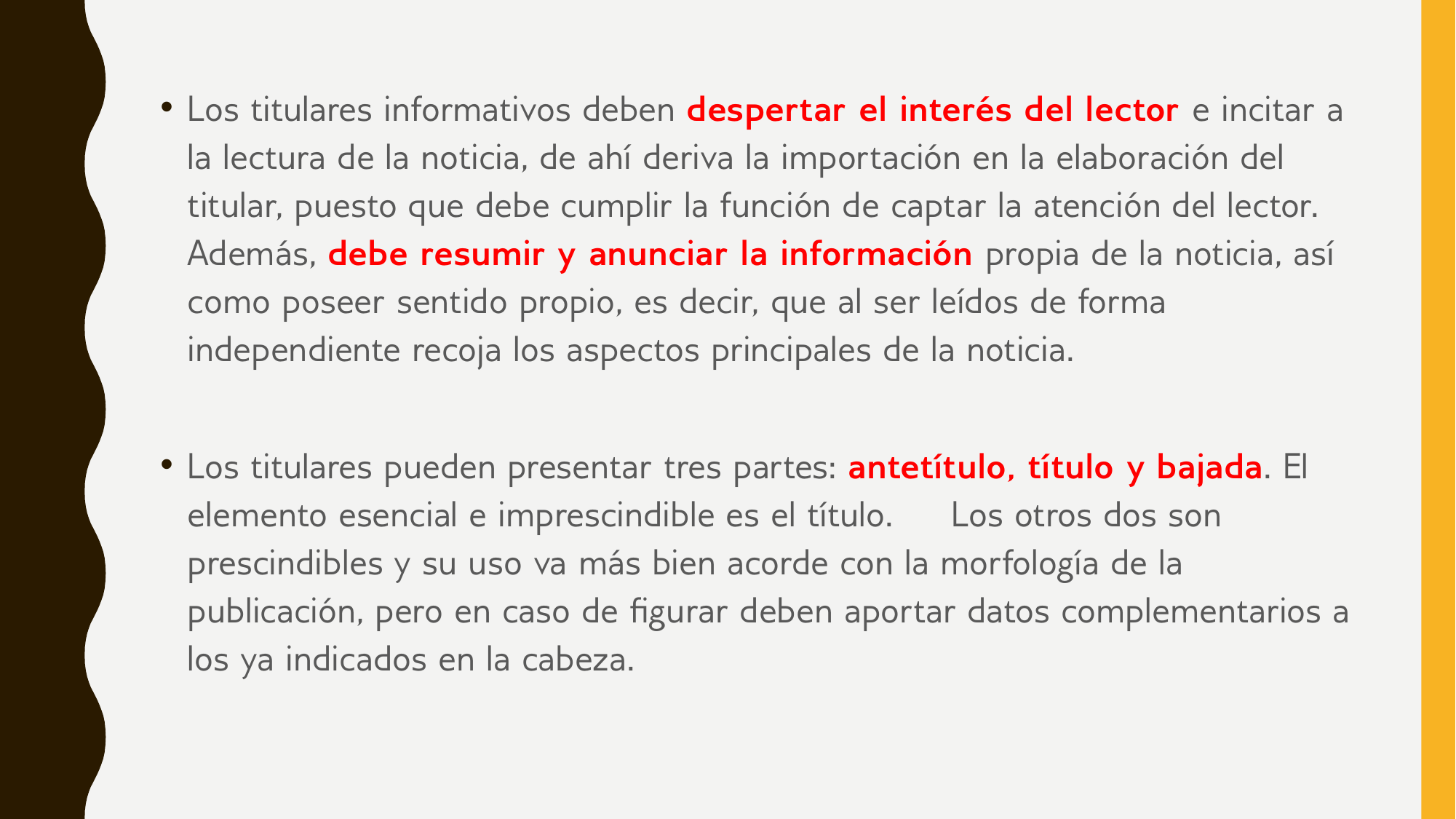

Los titulares informativos deben despertar el interés del lector e incitar a la lectura de la noticia, de ahí deriva la importación en la elaboración del titular, puesto que debe cumplir la función de captar la atención del lector. Además, debe resumir y anunciar la información propia de la noticia, así como poseer sentido propio, es decir, que al ser leídos de forma independiente recoja los aspectos principales de la noticia.

Los titulares pueden presentar tres partes: antetítulo, título y bajada. El elemento esencial e imprescindible es el título.	Los otros dos son prescindibles y su uso va más bien acorde con la morfología de la publicación, pero en caso de figurar deben aportar datos complementarios a los ya indicados en la cabeza.